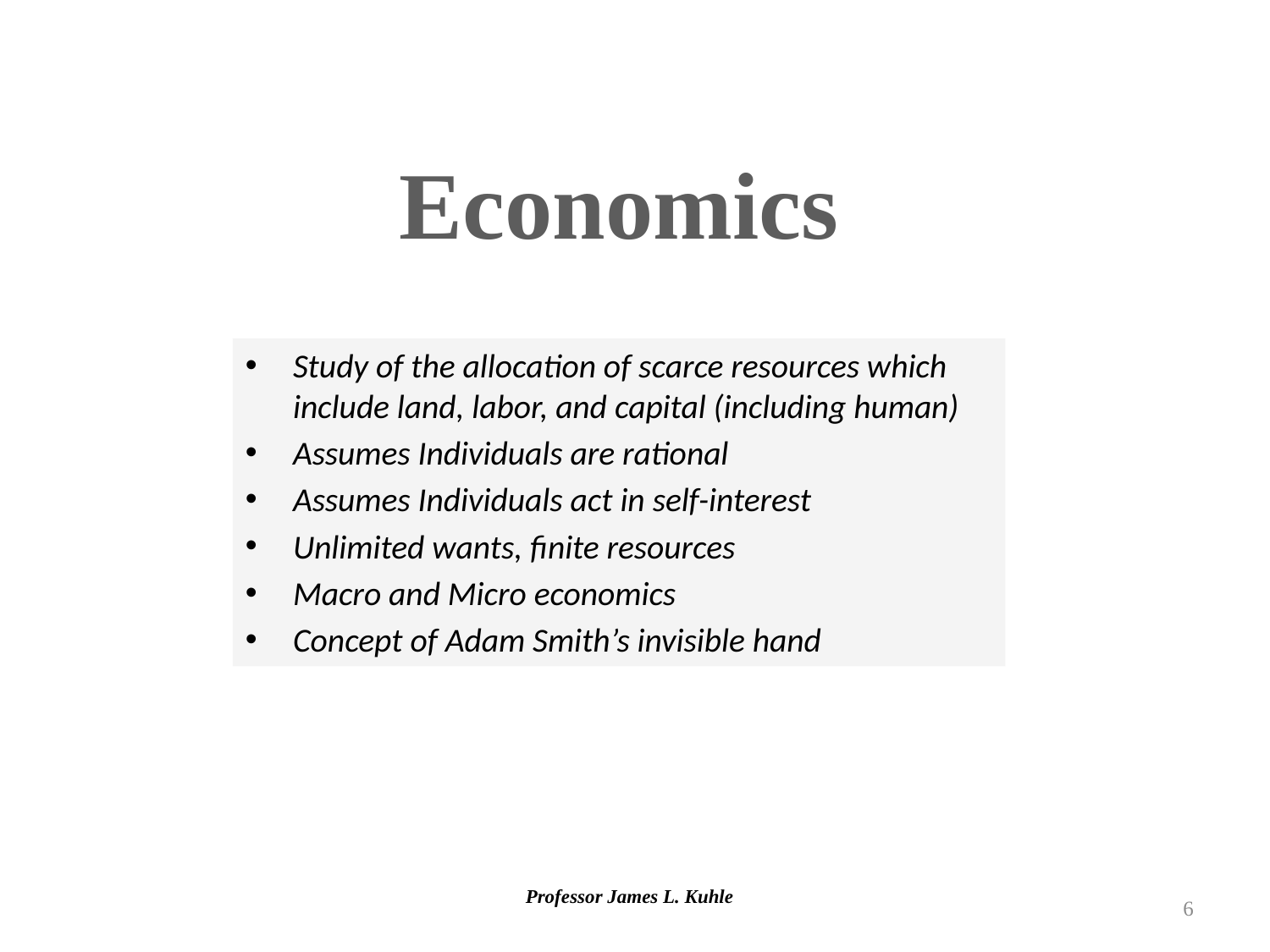

Economics
Study of the allocation of scarce resources which include land, labor, and capital (including human)
Assumes Individuals are rational
Assumes Individuals act in self-interest
Unlimited wants, finite resources
Macro and Micro economics
Concept of Adam Smith’s invisible hand

6